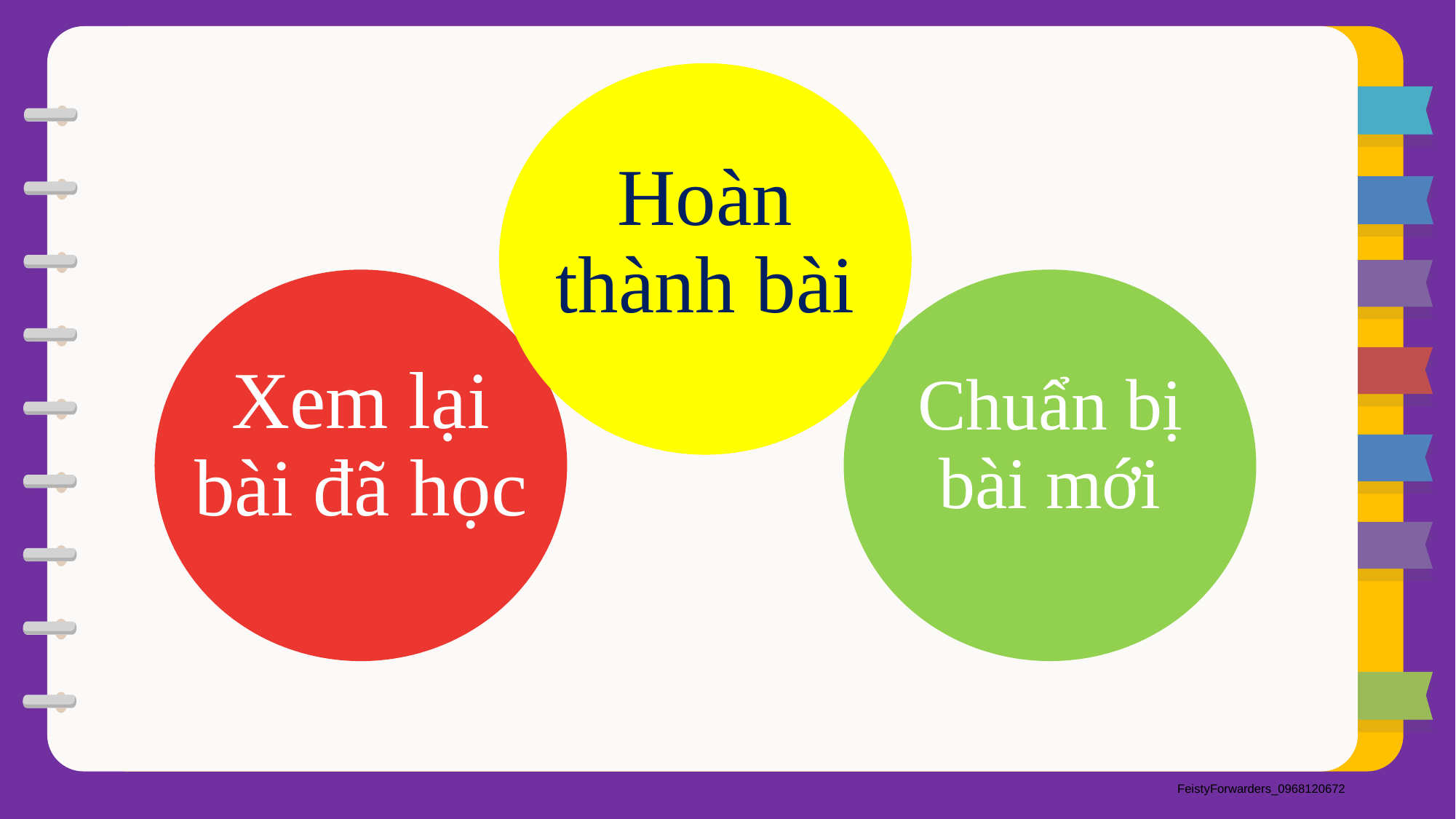

Hoàn thành bài

Chuẩn bị bài mới
Xem lại bài đã học